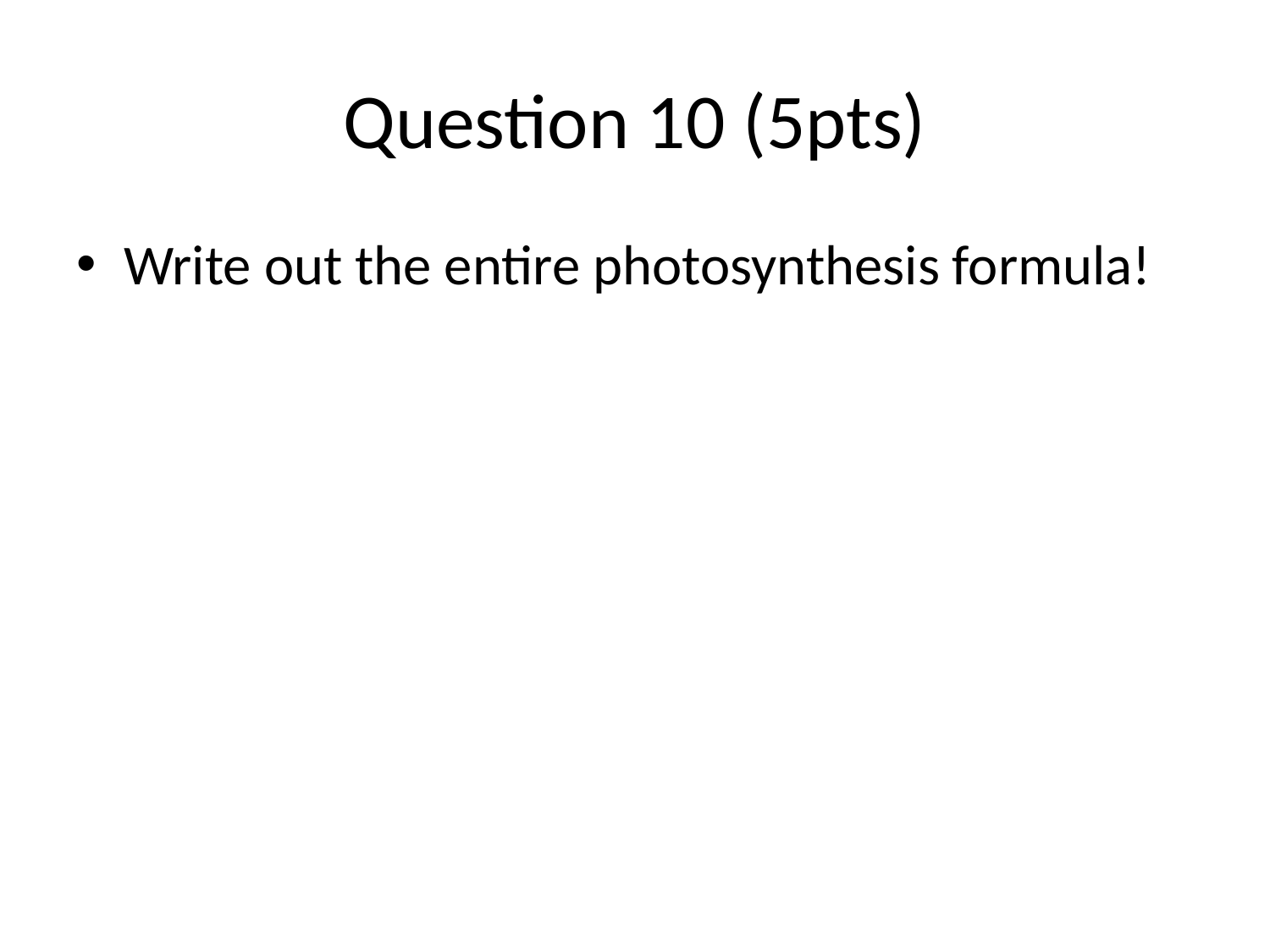

# Question 10 (5pts)
Write out the entire photosynthesis formula!